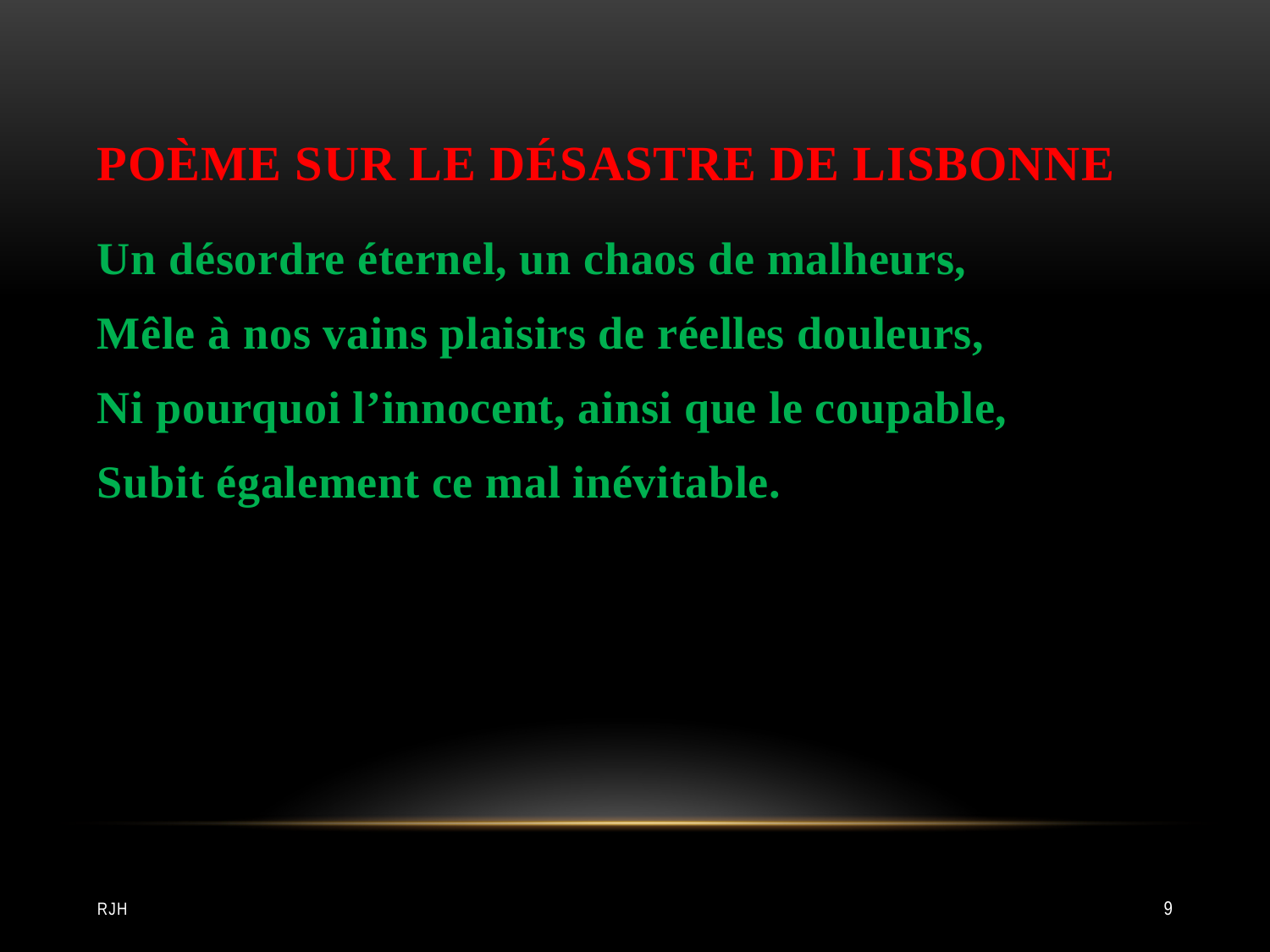

# POÈME SUR LE DÉSASTRE DE LISBONNE
Un désordre éternel, un chaos de malheurs,
Mêle à nos vains plaisirs de réelles douleurs,
Ni pourquoi l’innocent, ainsi que le coupable,
Subit également ce mal inévitable.

RJH
9